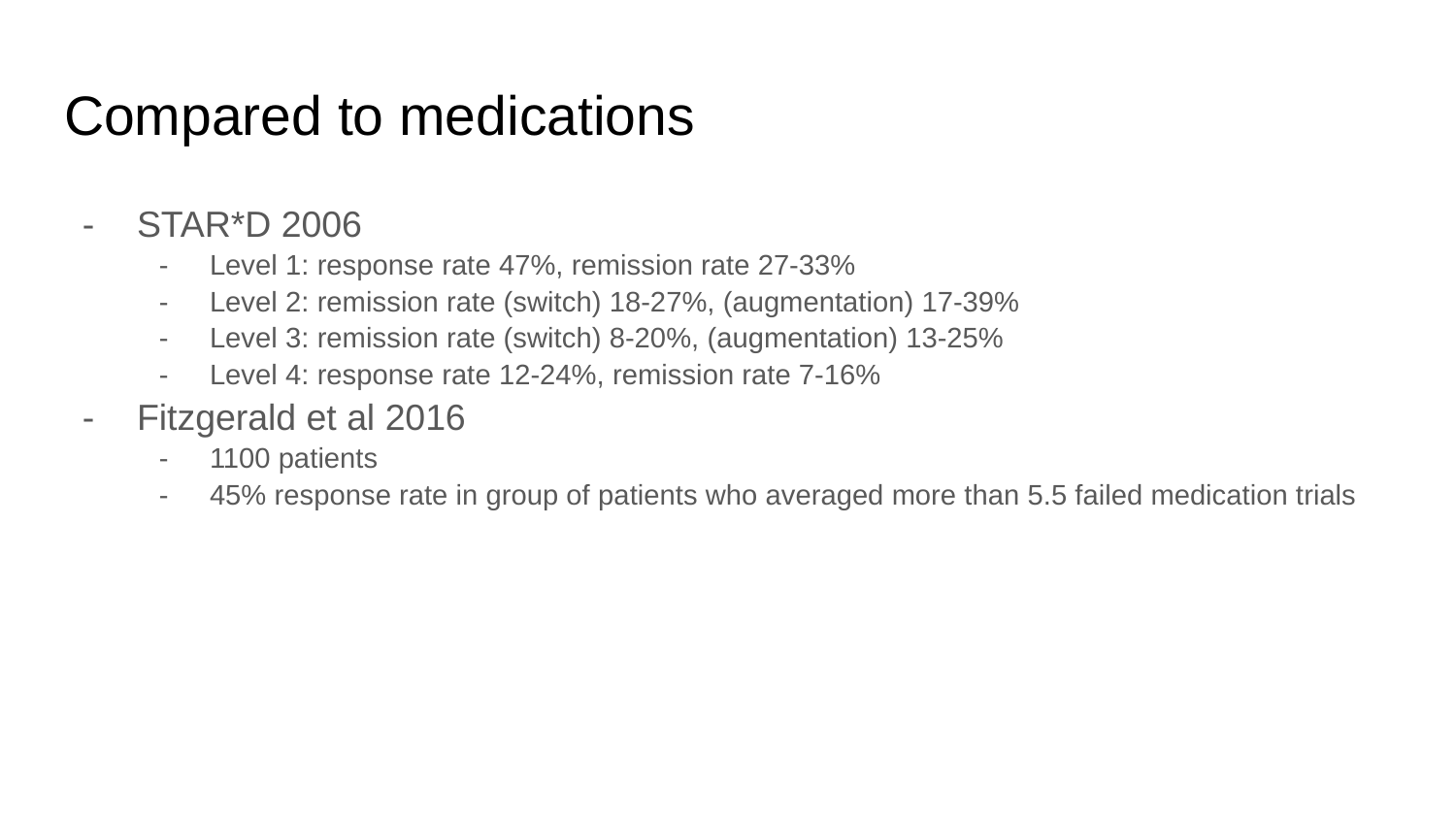

# Compared to medications
STAR*D 2006
Level 1: response rate 47%, remission rate 27-33%
Level 2: remission rate (switch) 18-27%, (augmentation) 17-39%
Level 3: remission rate (switch) 8-20%, (augmentation) 13-25%
Level 4: response rate 12-24%, remission rate 7-16%
Fitzgerald et al 2016
1100 patients
45% response rate in group of patients who averaged more than 5.5 failed medication trials